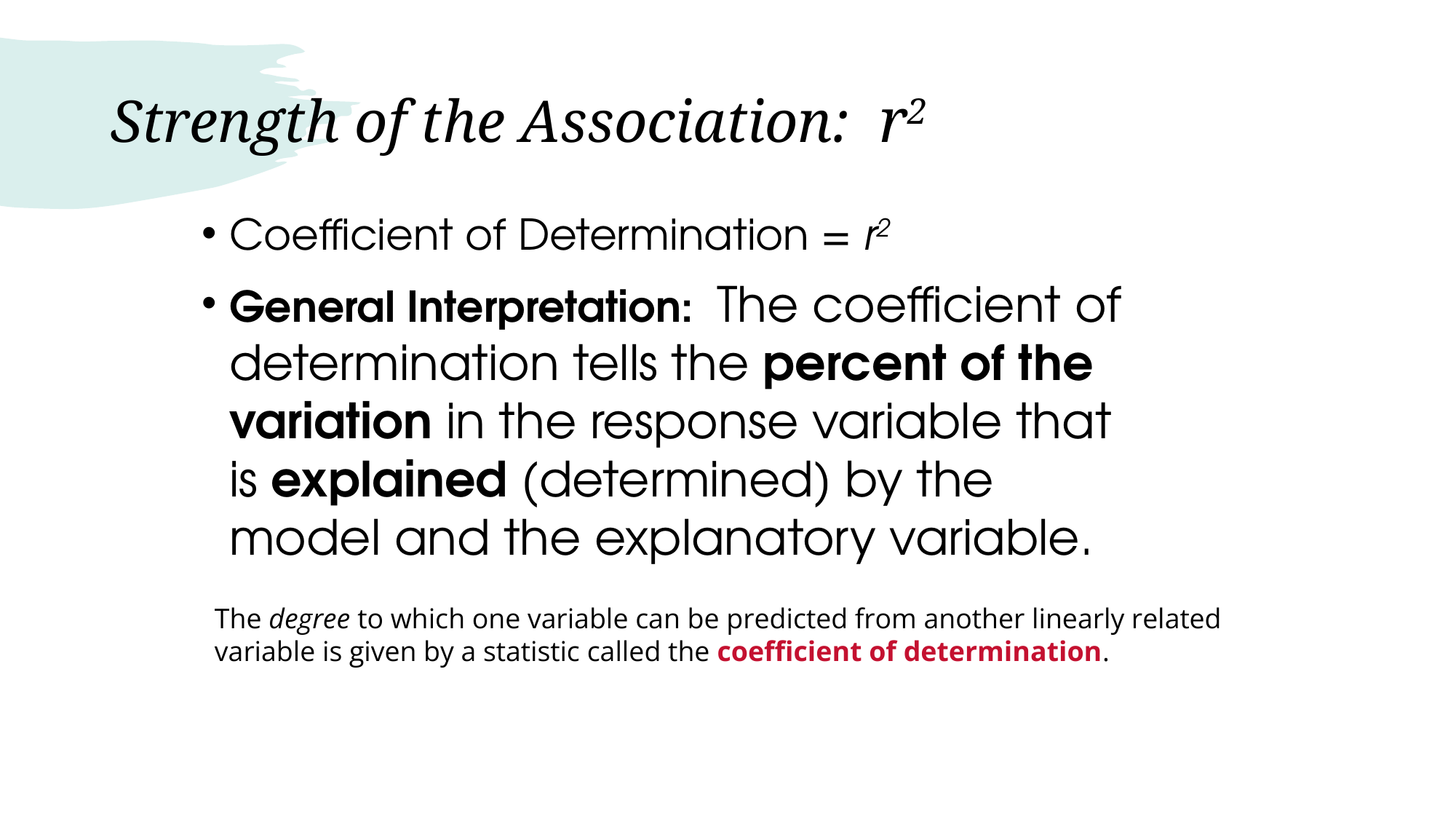

# Strength of the Association:  r2
Coefficient of Determination = r2
General Interpretation:  The coefficient of determination tells the percent of the variation in the response variable that is explained (determined) by the model and the explanatory variable.
The degree to which one variable can be predicted from another linearly related variable is given by a statistic called the coefficient of determination.